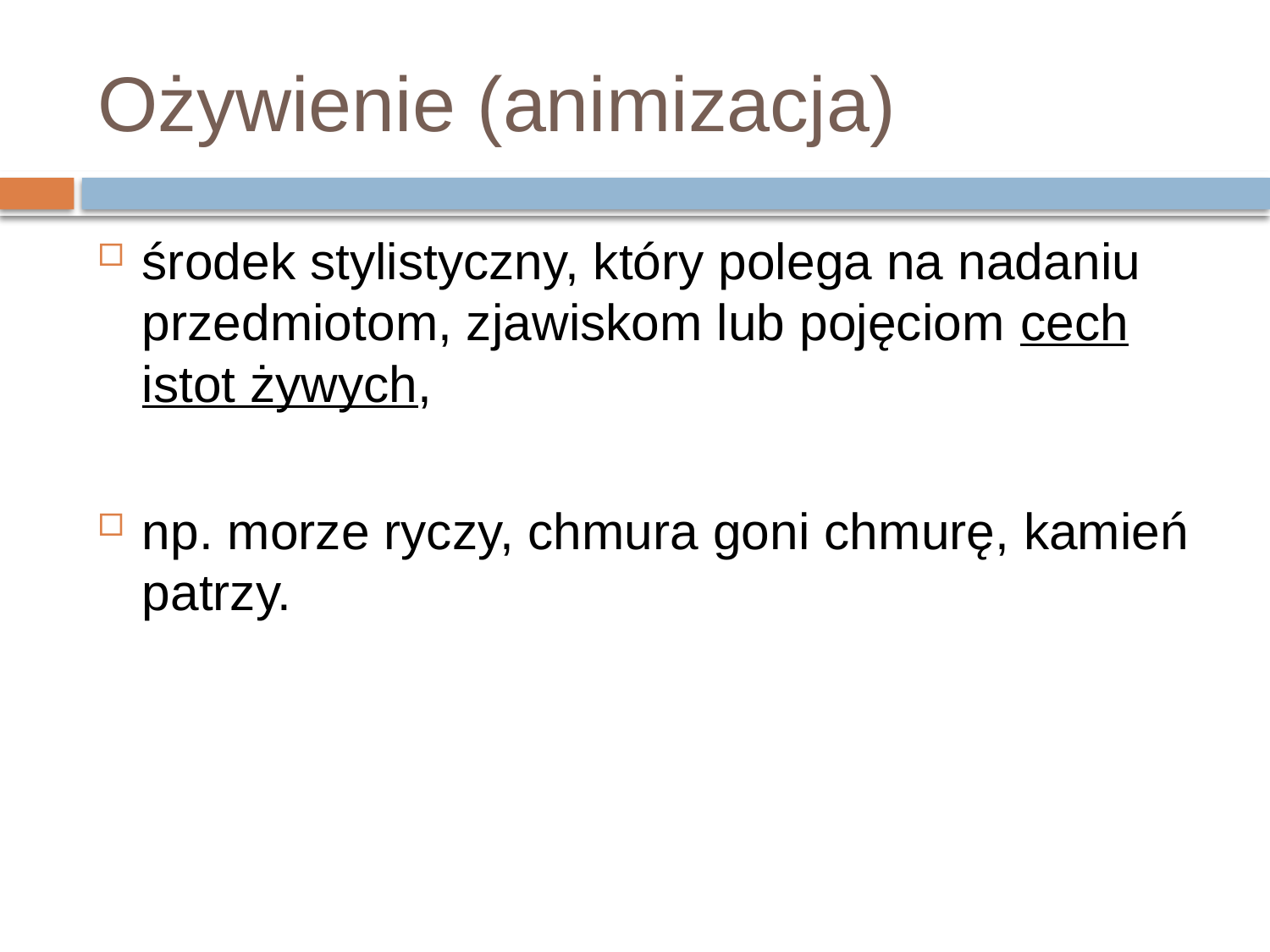

# Ożywienie (animizacja)
środek stylistyczny, który polega na nadaniu przedmiotom, zjawiskom lub pojęciom cech istot żywych,

np. morze ryczy, chmura goni chmurę, kamień patrzy.